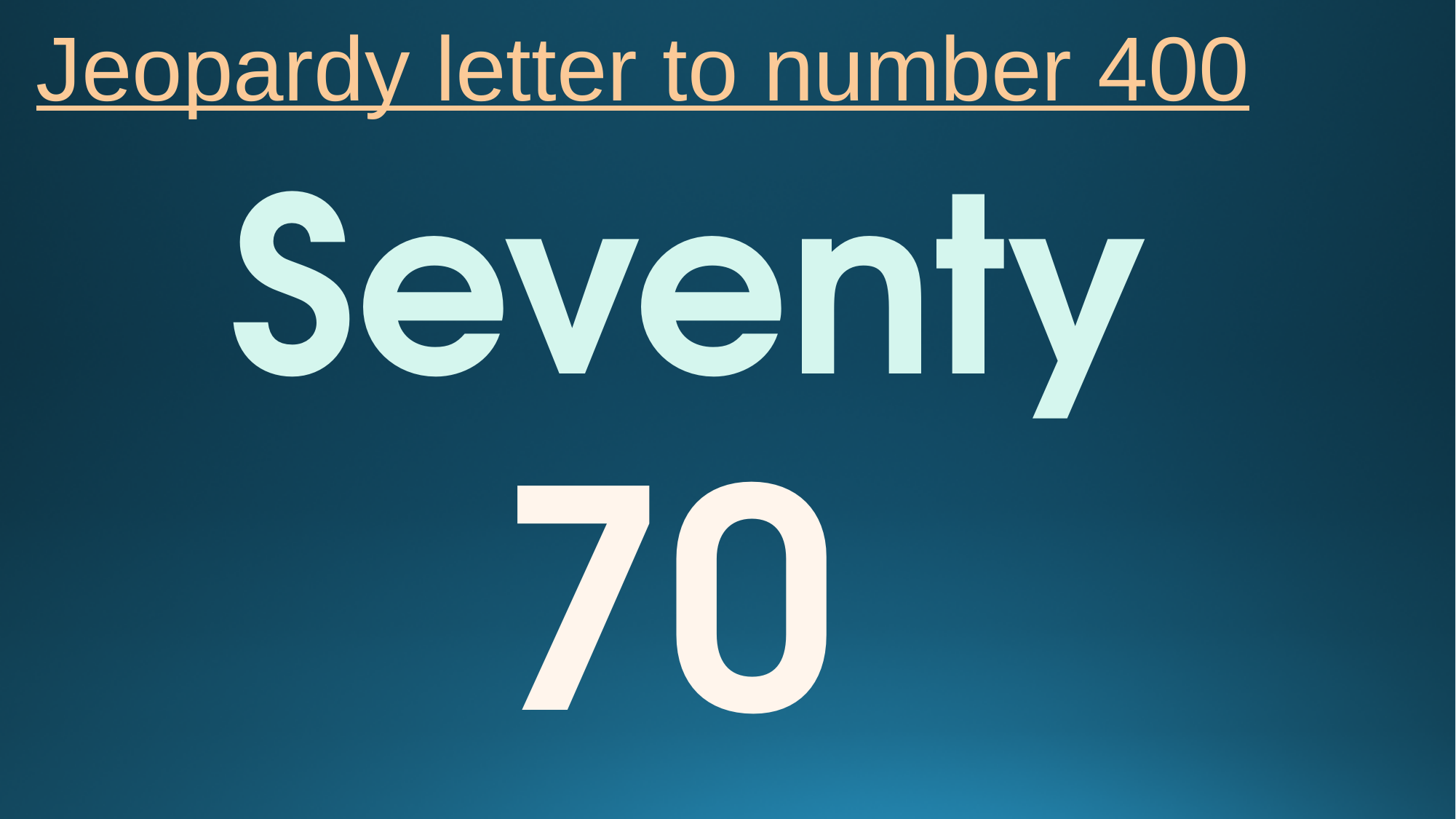

# Jeopardy letter to number 400
Seventy
70